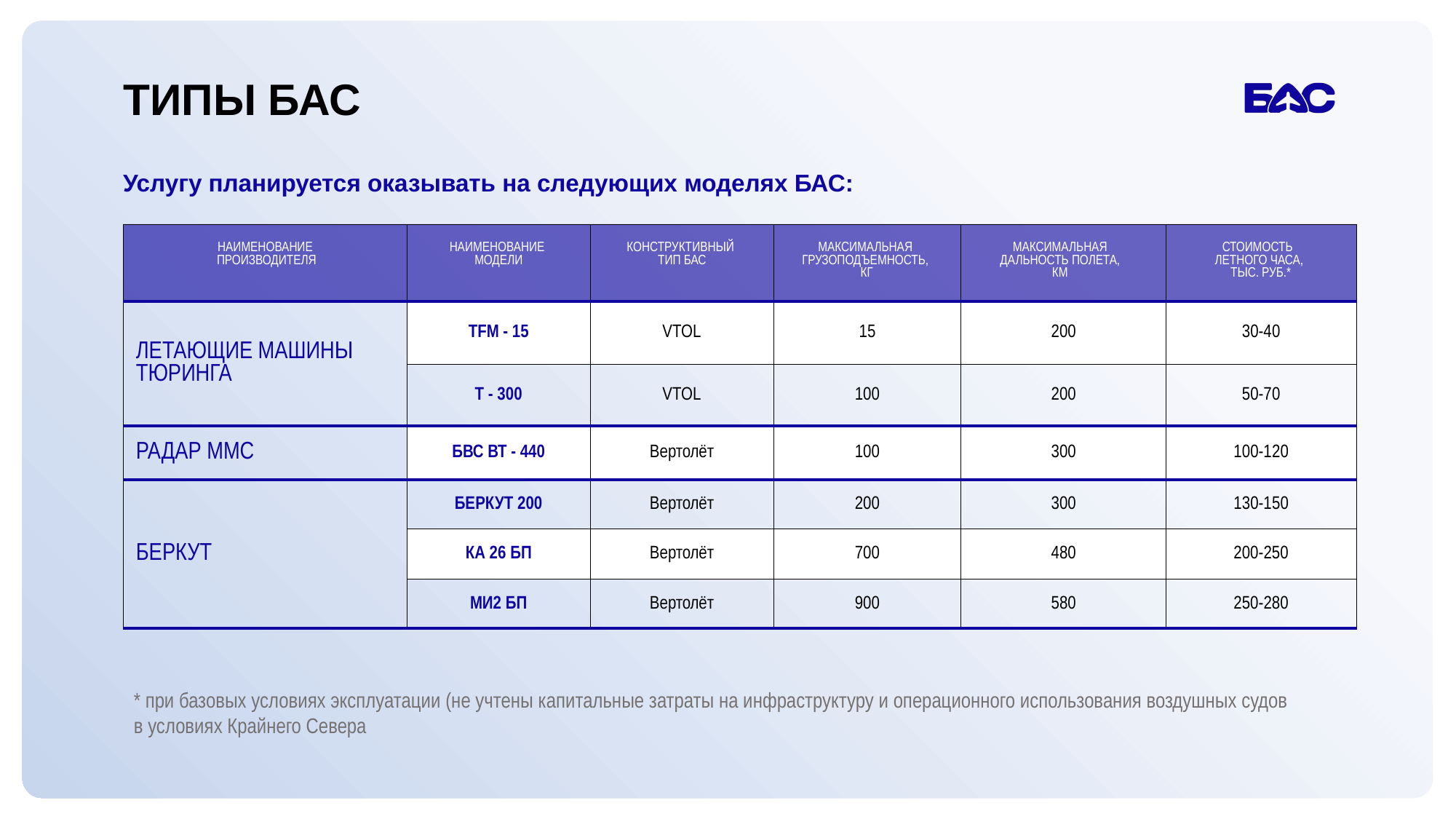

ТИПЫ БАС
Услугу планируется оказывать на следующих моделях БАС:

| НАИМЕНОВАНИЕ ПРОИЗВОДИТЕЛЯ | НАИМЕНОВАНИЕ МОДЕЛИ | КОНСТРУКТИВНЫЙ ТИП БАС | МАКСИМАЛЬНАЯ ГРУЗОПОДЪЕМНОСТЬ, КГ | МАКСИМАЛЬНАЯ ДАЛЬНОСТЬ ПОЛЕТА, КМ | СТОИМОСТЬ ЛЕТНОГО ЧАСА, ТЫС. РУБ.\* |
| --- | --- | --- | --- | --- | --- |
| ЛЕТАЮЩИЕ МАШИНЫ ТЮРИНГА | ТFM - 15 | VTOL | 15 | 200 | 30-40 |
| ЛЕТАЮЩИЕ МАШИНЫ ТЮРИНГА | Т - 300 | VTOL | 100 | 200 | 50-70 |
| РАДАР ММС | БВС ВТ - 440 | Вертолёт | 100 | 300 | 100-120 |
| БЕРКУТ | БЕРКУТ 200 | Вертолёт | 200 | 300 | 130-150 |
|  | КА 26 БП | Вертолёт | 700 | 480 | 200-250 |
|  | МИ2 БП | Вертолёт | 900 | 580 | 250-280 |
* при базовых условиях эксплуатации (не учтены капитальные затраты на инфраструктуру и операционного использования воздушных судов
в условиях Крайнего Севера